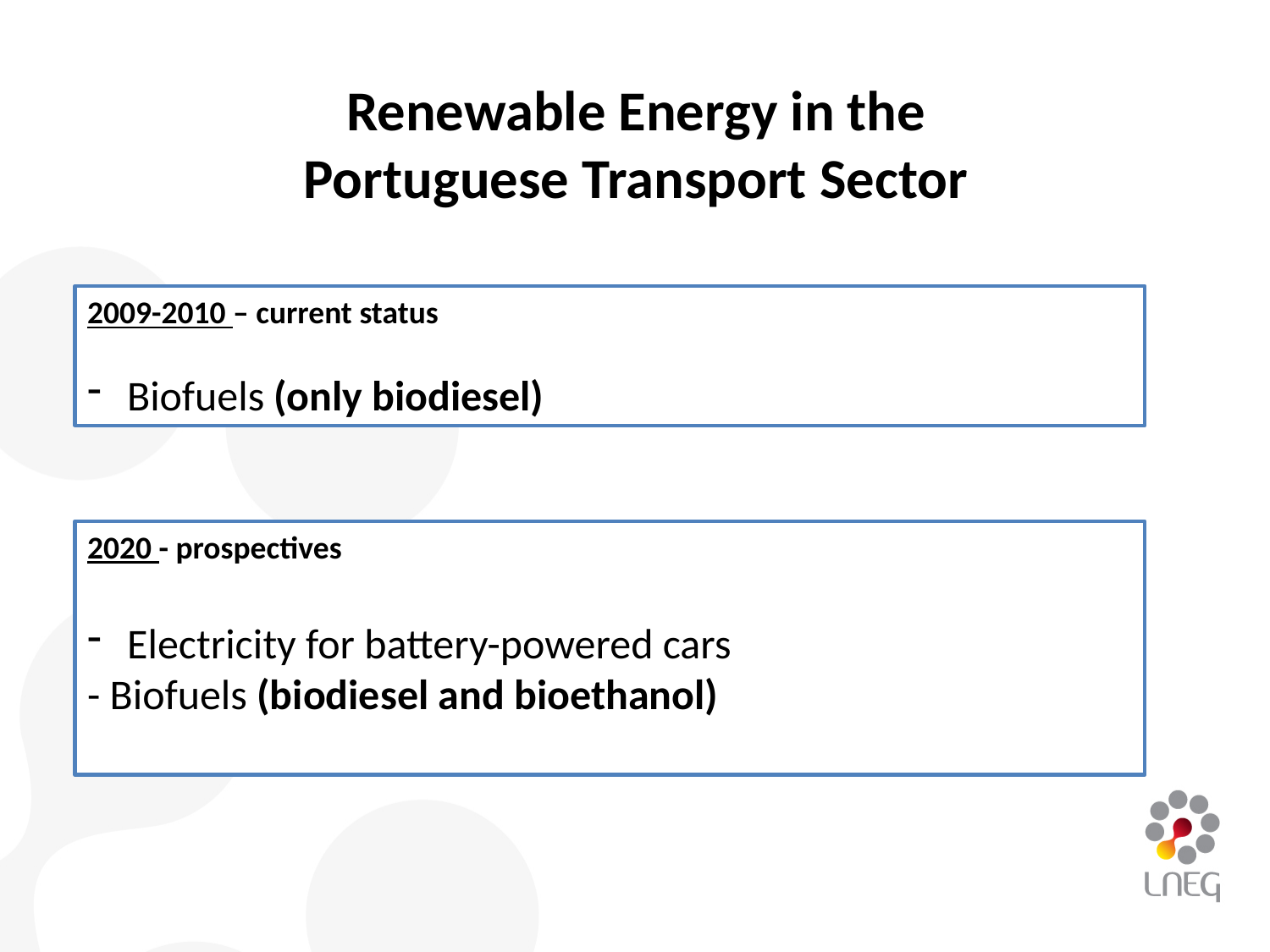

Renewable Energy in the
Portuguese Transport Sector
2009-2010 – current status

 Biofuels (only biodiesel)
2020 - prospectives

 Electricity for battery-powered cars
- Biofuels (biodiesel and bioethanol)